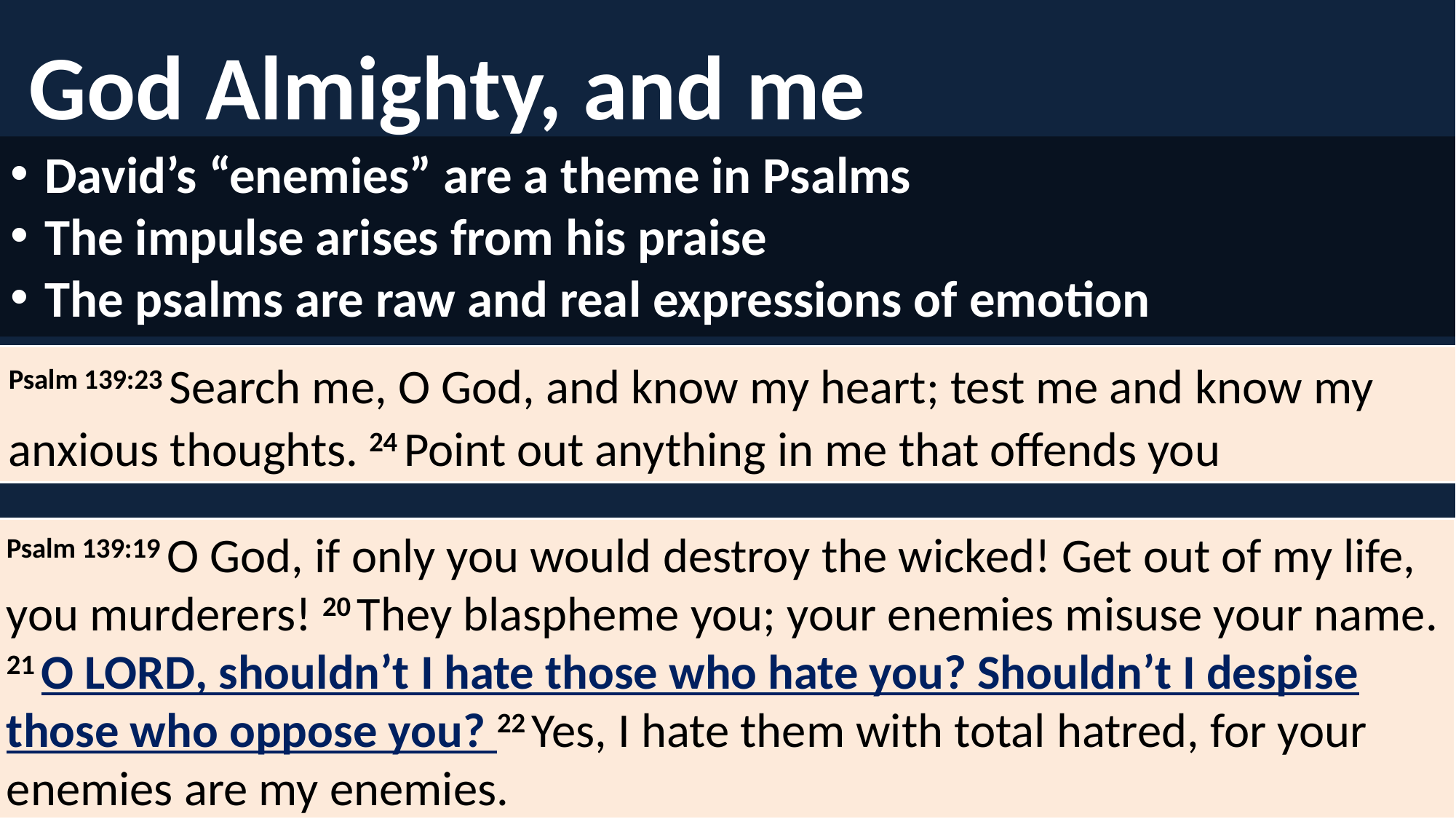

God Almighty, and me
David’s “enemies” are a theme in Psalms
The impulse arises from his praise
The psalms are raw and real expressions of emotion
Psalm 139:23 Search me, O God, and know my heart; test me and know my anxious thoughts. 24 Point out anything in me that offends you

Psalm 139:19 O God, if only you would destroy the wicked! Get out of my life, you murderers! 20 They blaspheme you; your enemies misuse your name. 21 O Lord, shouldn’t I hate those who hate you? Shouldn’t I despise those who oppose you? 22 Yes, I hate them with total hatred, for your enemies are my enemies.